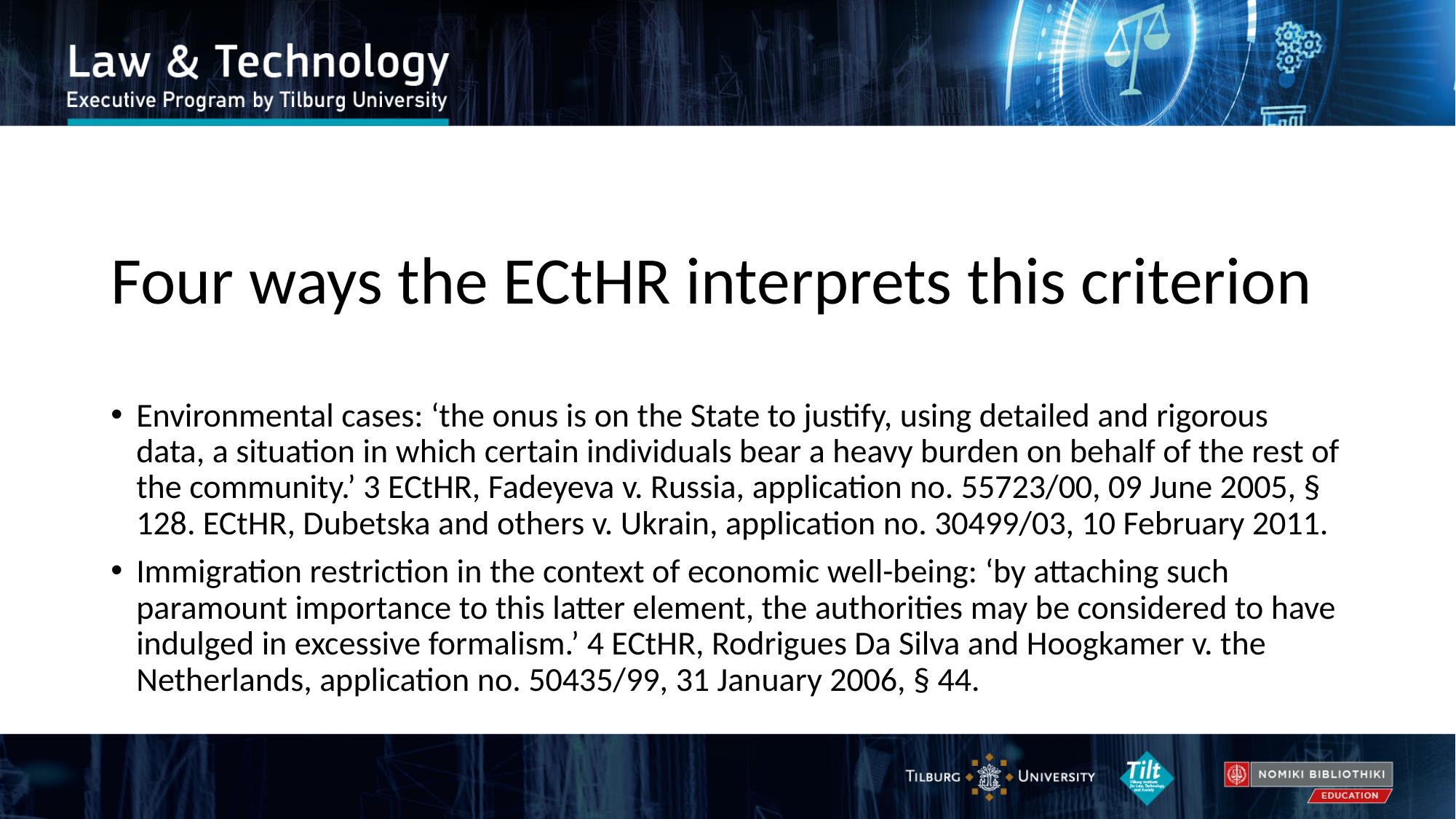

# Four ways the ECtHR interprets this criterion
Environmental cases: ‘the onus is on the State to justify, using detailed and rigorous data, a situation in which certain individuals bear a heavy burden on behalf of the rest of the community.’ 3 ECtHR, Fadeyeva v. Russia, application no. 55723/00, 09 June 2005, § 128. ECtHR, Dubetska and others v. Ukrain, application no. 30499/03, 10 February 2011.
Immigration restriction in the context of economic well-being: ‘by attaching such paramount importance to this latter element, the authorities may be considered to have indulged in excessive formalism.’ 4 ECtHR, Rodrigues Da Silva and Hoogkamer v. the Netherlands, application no. 50435/99, 31 January 2006, § 44.